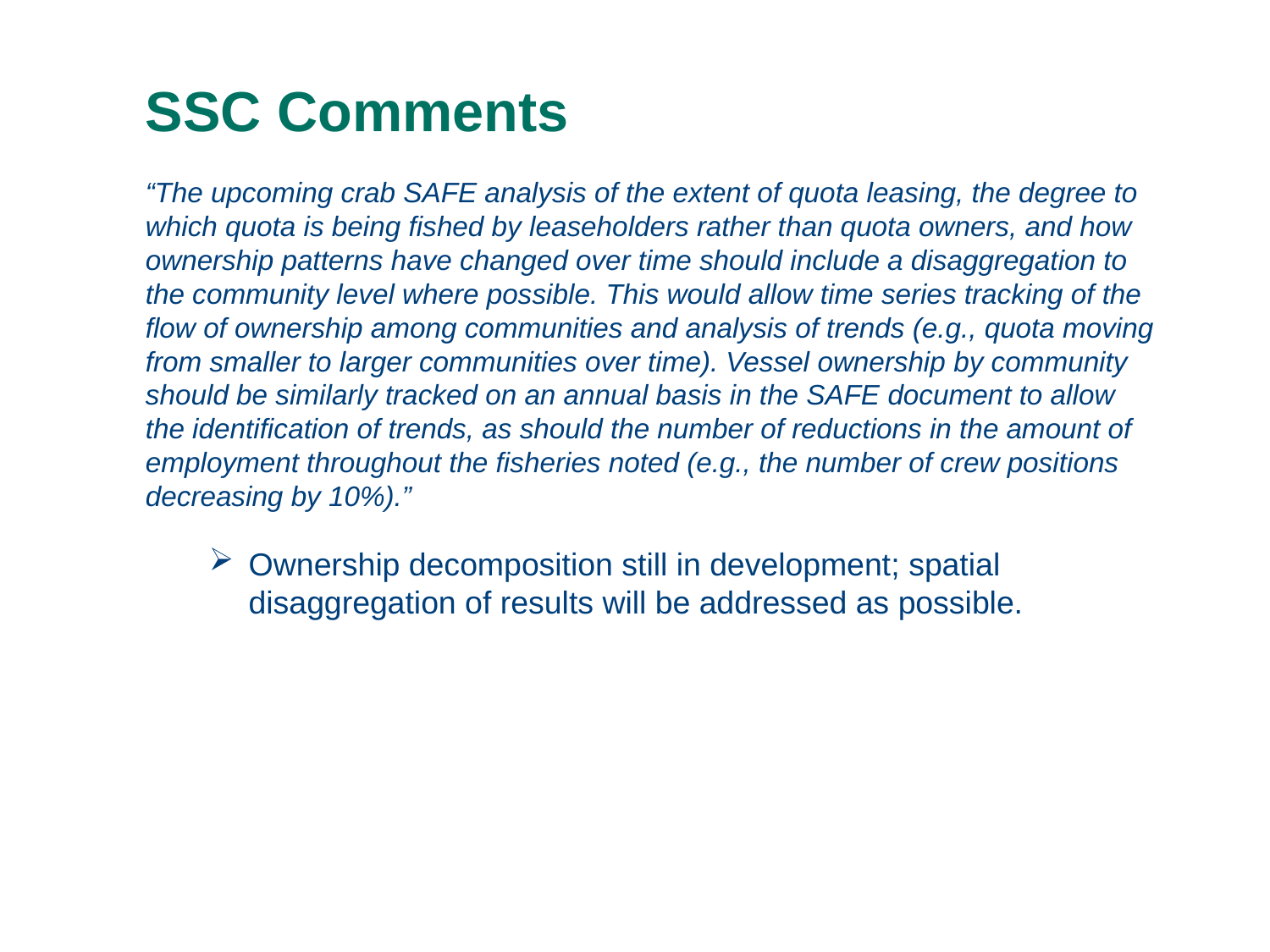

# SSC Comments
“The upcoming crab SAFE analysis of the extent of quota leasing, the degree to which quota is being fished by leaseholders rather than quota owners, and how ownership patterns have changed over time should include a disaggregation to the community level where possible. This would allow time series tracking of the flow of ownership among communities and analysis of trends (e.g., quota moving from smaller to larger communities over time). Vessel ownership by community should be similarly tracked on an annual basis in the SAFE document to allow the identification of trends, as should the number of reductions in the amount of employment throughout the fisheries noted (e.g., the number of crew positions decreasing by 10%).”
Ownership decomposition still in development; spatial disaggregation of results will be addressed as possible.